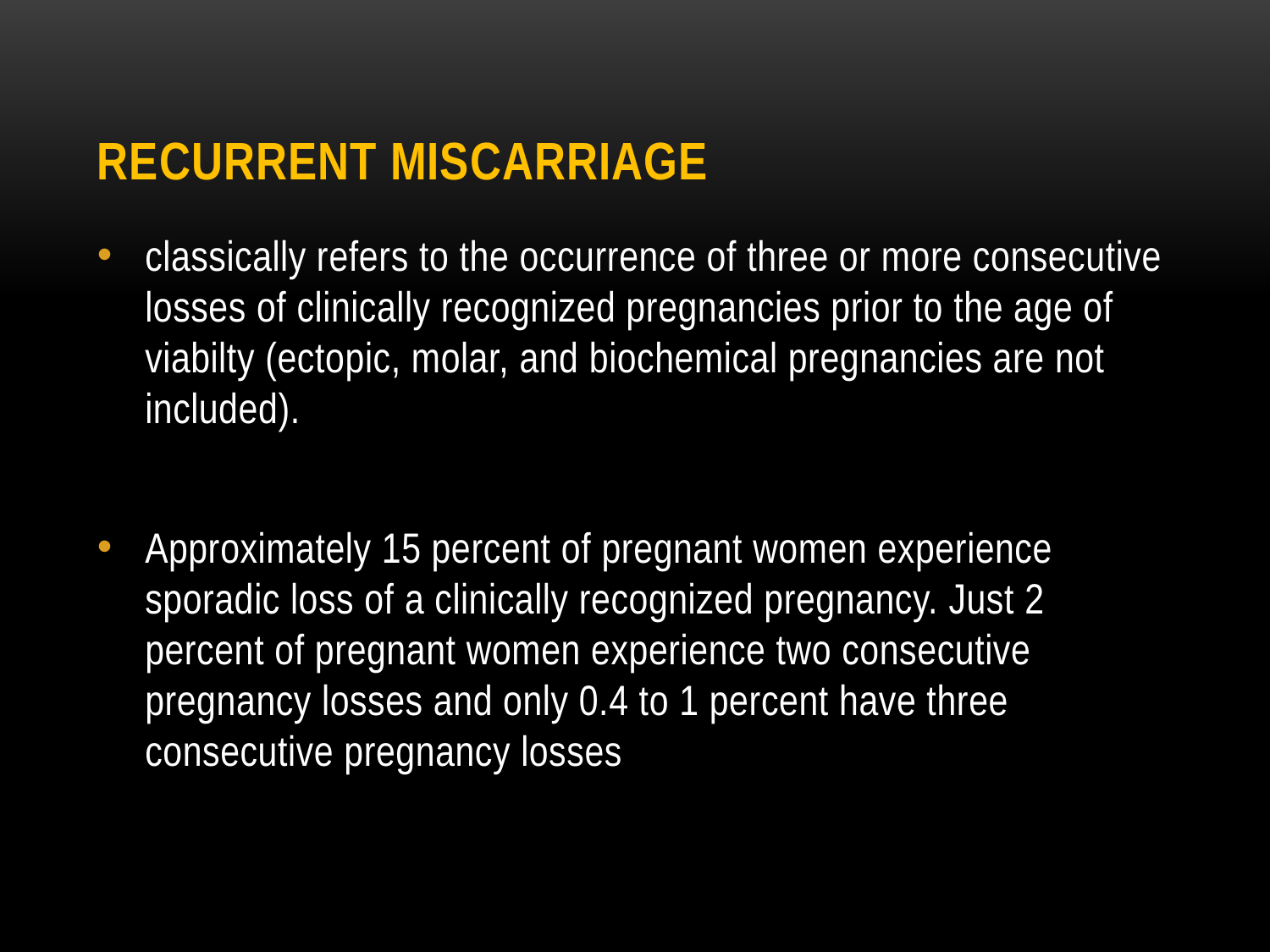

# Recurrent miscarriage
classically refers to the occurrence of three or more consecutive losses of clinically recognized pregnancies prior to the age of viabilty (ectopic, molar, and biochemical pregnancies are not included).

Approximately 15 percent of pregnant women experience sporadic loss of a clinically recognized pregnancy. Just 2 percent of pregnant women experience two consecutive pregnancy losses and only 0.4 to 1 percent have three consecutive pregnancy losses